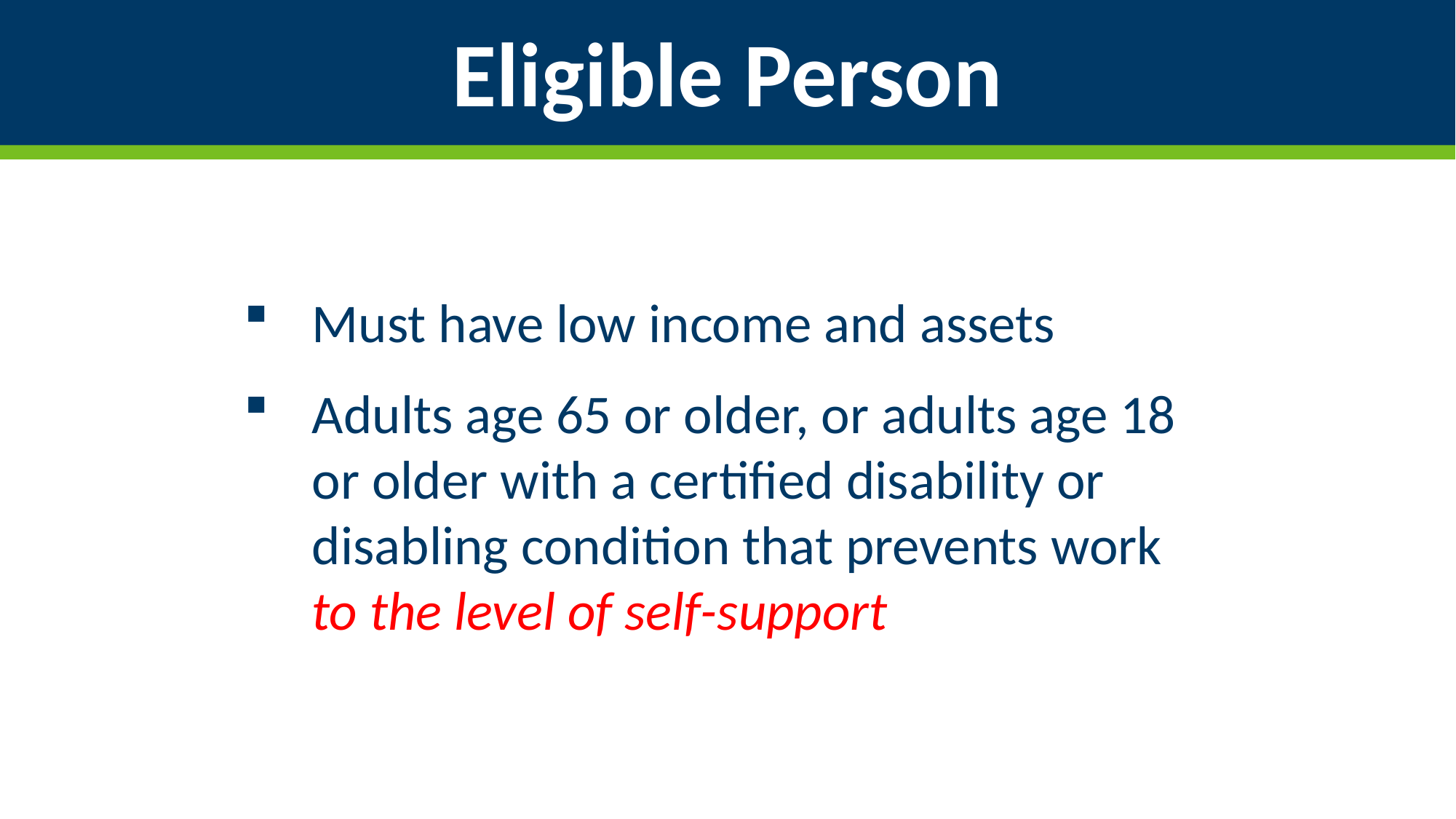

Eligible Person
Must have low income and assets
Adults age 65 or older, or adults age 18 or older with a certified disability or disabling condition that prevents work to the level of self-support